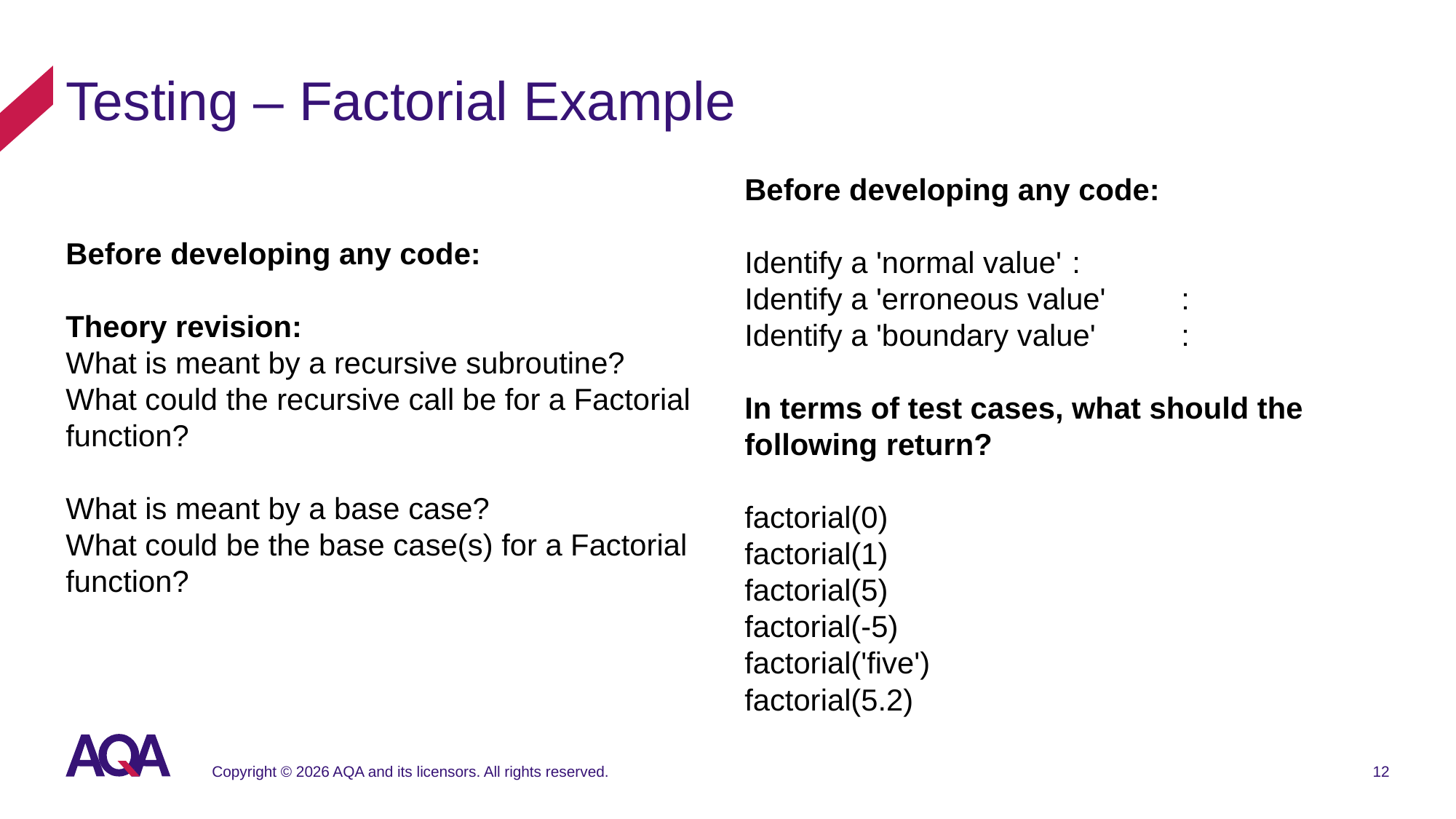

# Testing – Factorial Example
Before developing any code:
Identify a 'normal value' 	:
Identify a 'erroneous value'	:
Identify a 'boundary value'	:

In terms of test cases, what should the following return?

factorial(0)
factorial(1)
factorial(5)
factorial(-5)
factorial('five')
factorial(5.2)
Before developing any code:

Theory revision:
What is meant by a recursive subroutine?
What could the recursive call be for a Factorial function?

What is meant by a base case?
What could be the base case(s) for a Factorial function?

Copyright © 2026 AQA and its licensors. All rights reserved.
12